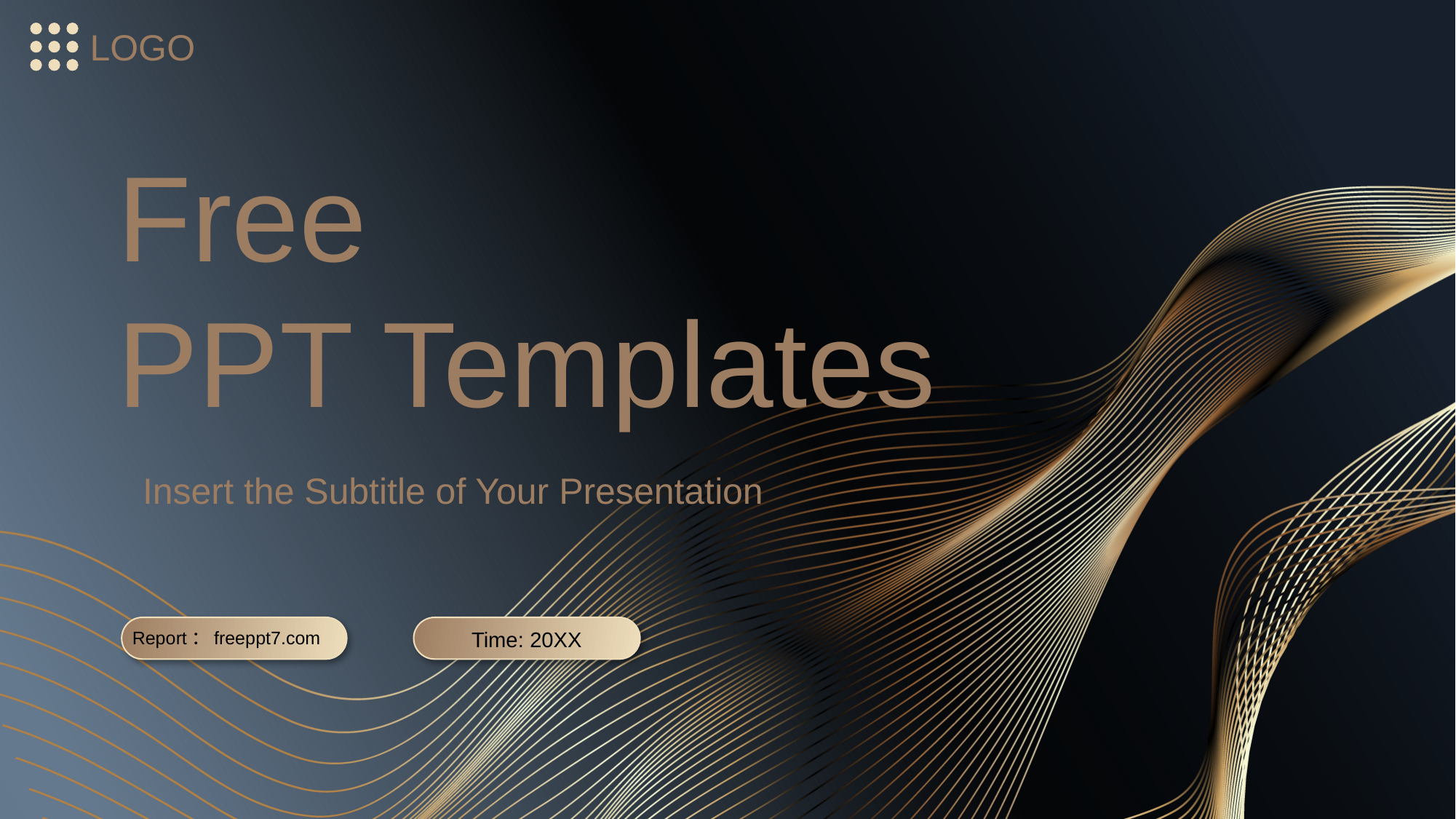

LOGO

Free
PPT Templates
Insert the Subtitle of Your Presentation

Report：freeppt7.com

Time: 20XX